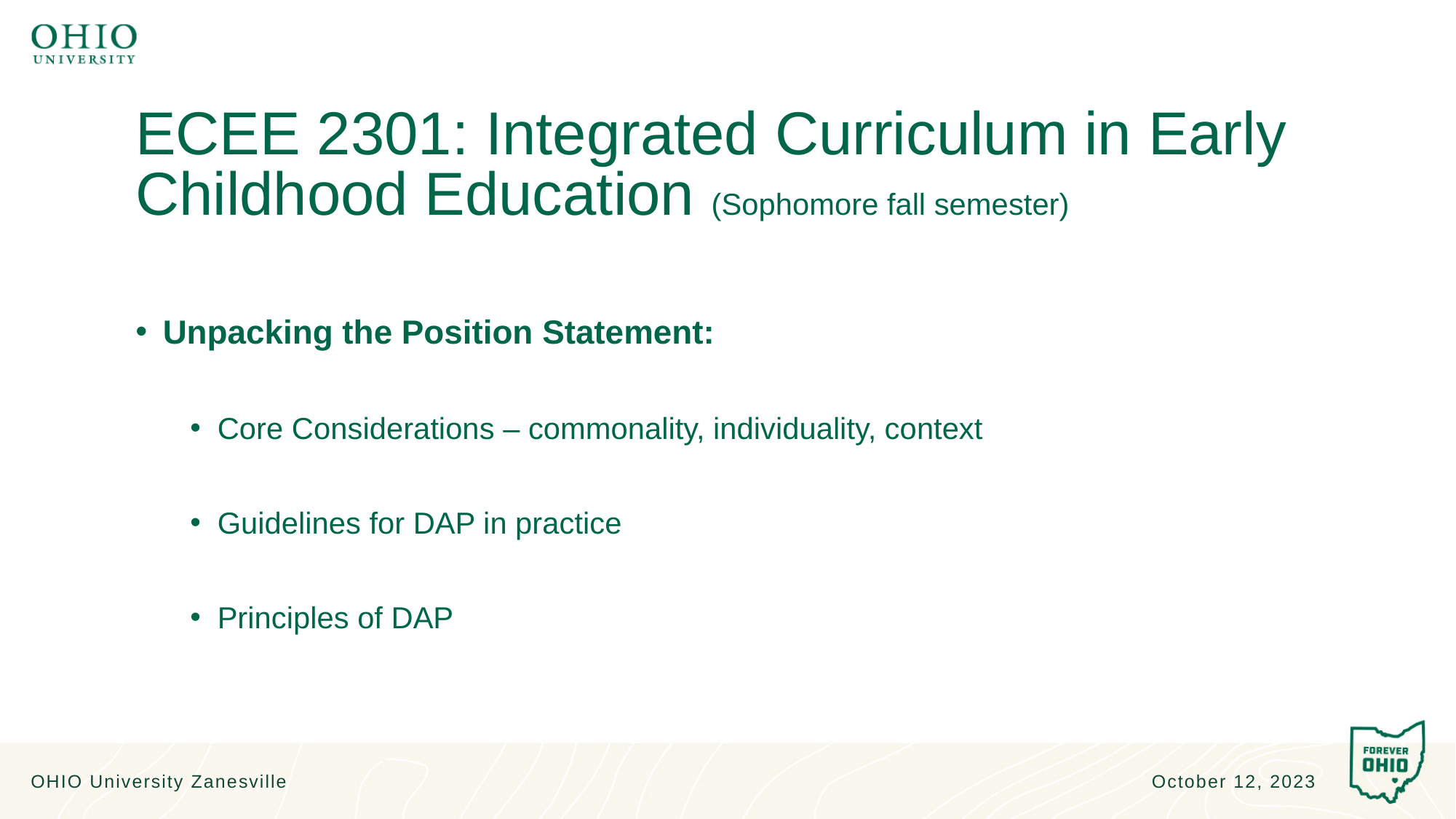

# ECEE 2301: Integrated Curriculum in Early Childhood Education (Sophomore fall semester)
Unpacking the Position Statement:

Core Considerations – commonality, individuality, context

Guidelines for DAP in practice

Principles of DAP

OHIO University Zanesville
October 12, 2023